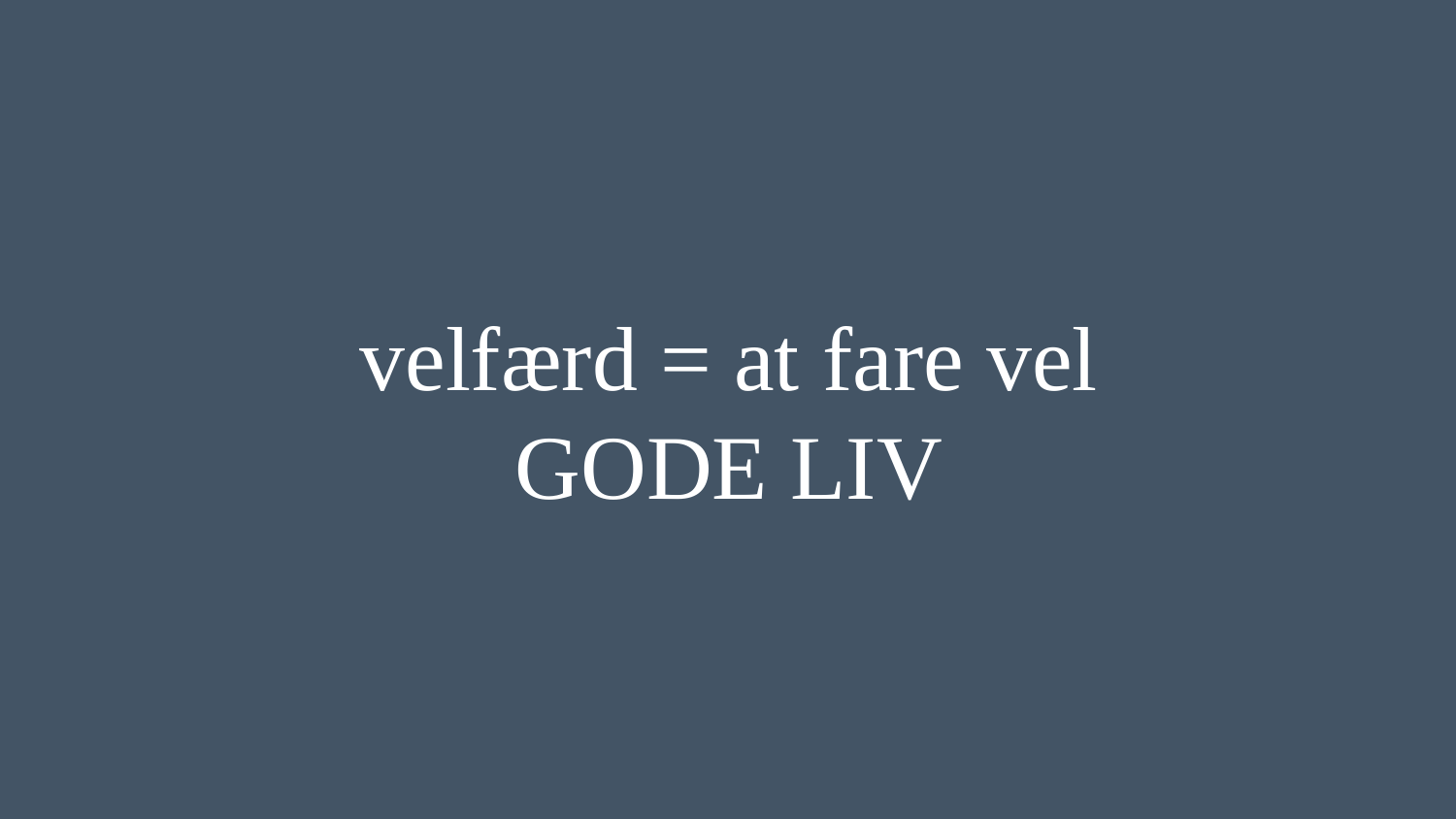

velfærd = at fare vel
GODE LIV